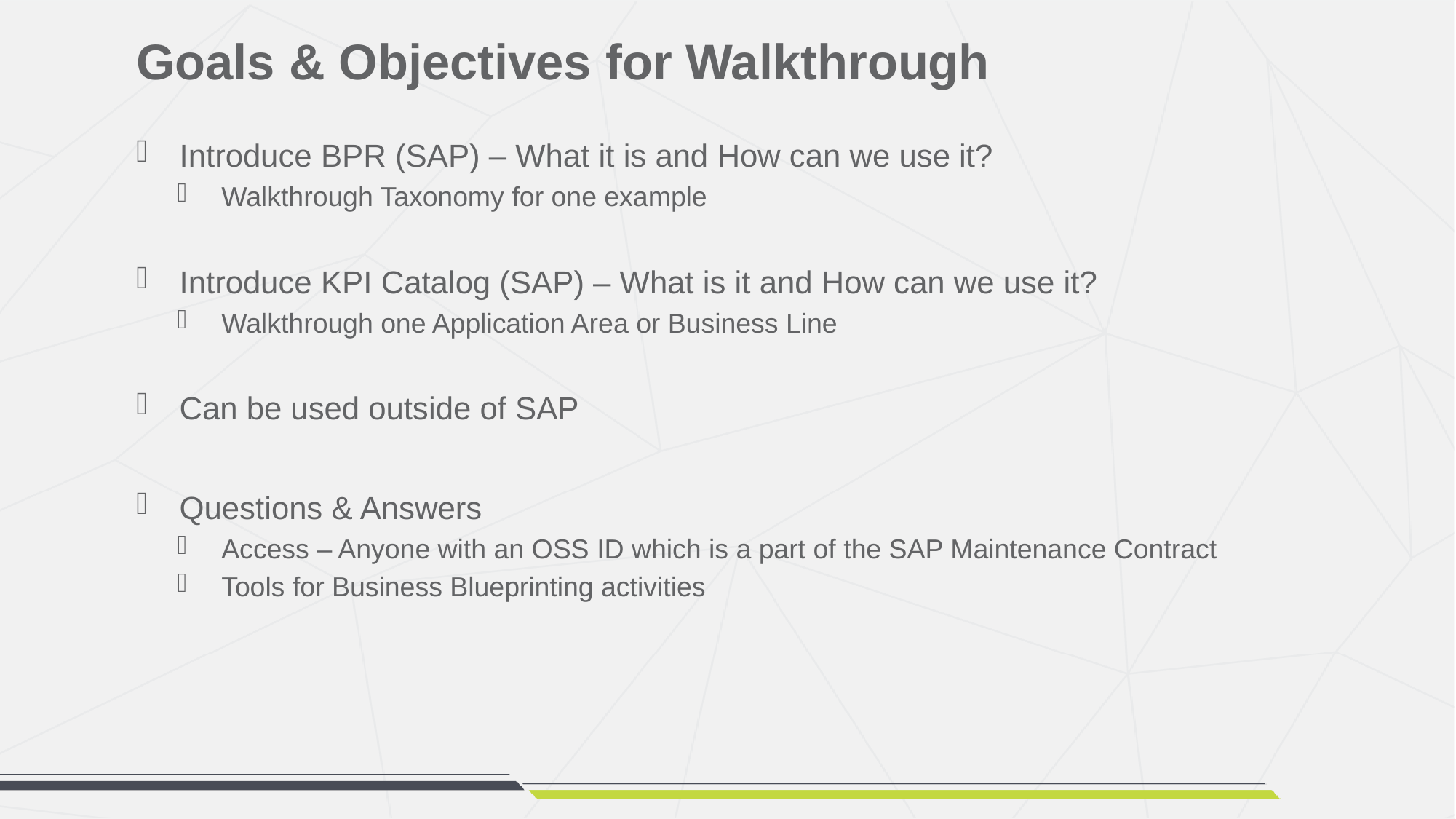

# Goals & Objectives for Walkthrough
Introduce BPR (SAP) – What it is and How can we use it?
Walkthrough Taxonomy for one example

Introduce KPI Catalog (SAP) – What is it and How can we use it?
Walkthrough one Application Area or Business Line

Can be used outside of SAP

Questions & Answers
Access – Anyone with an OSS ID which is a part of the SAP Maintenance Contract
Tools for Business Blueprinting activities